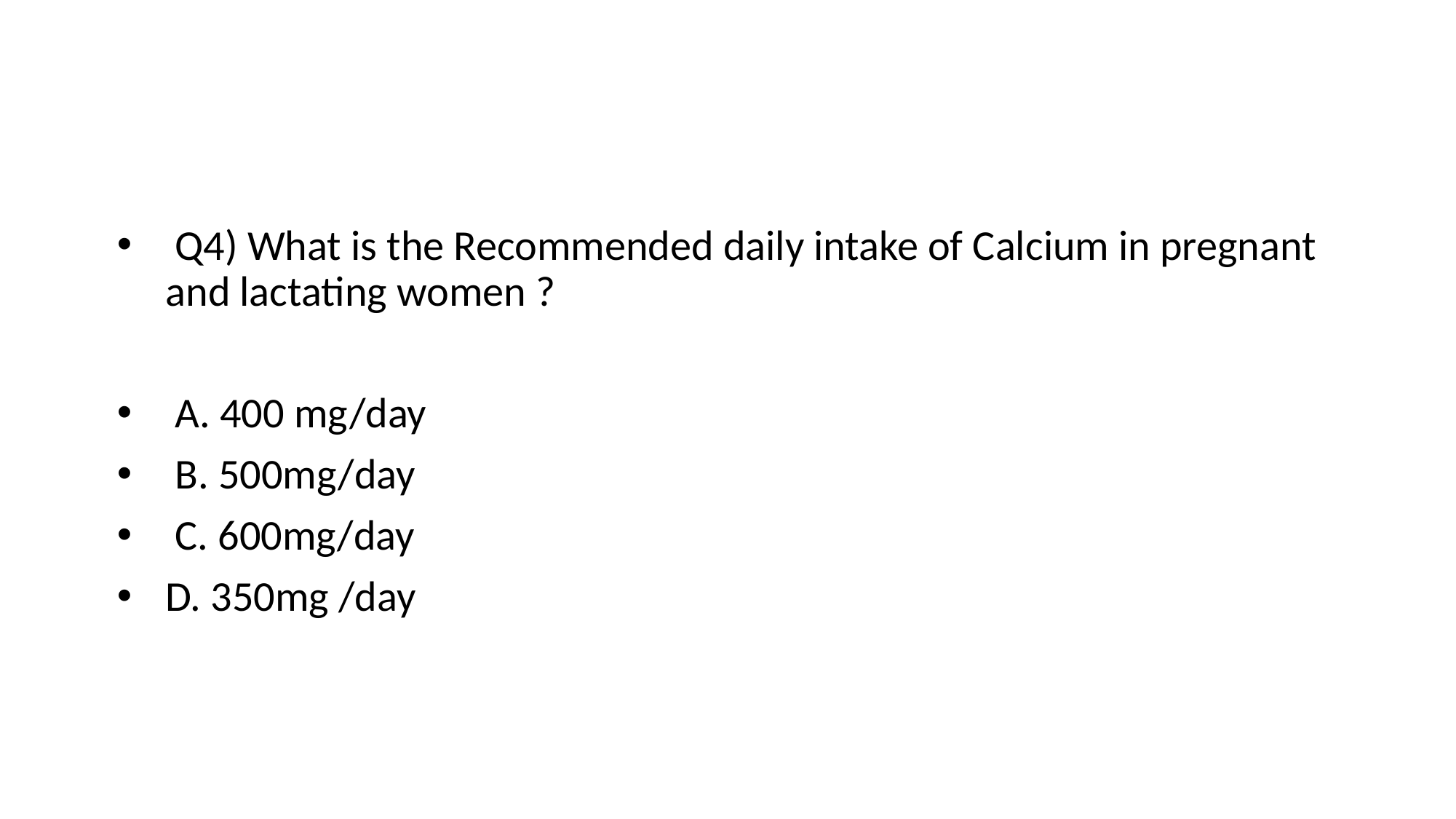

#
 Q4) What is the Recommended daily intake of Calcium in pregnant and lactating women ?

 A. 400 mg/day
 B. 500mg/day
 C. 600mg/day
D. 350mg /day